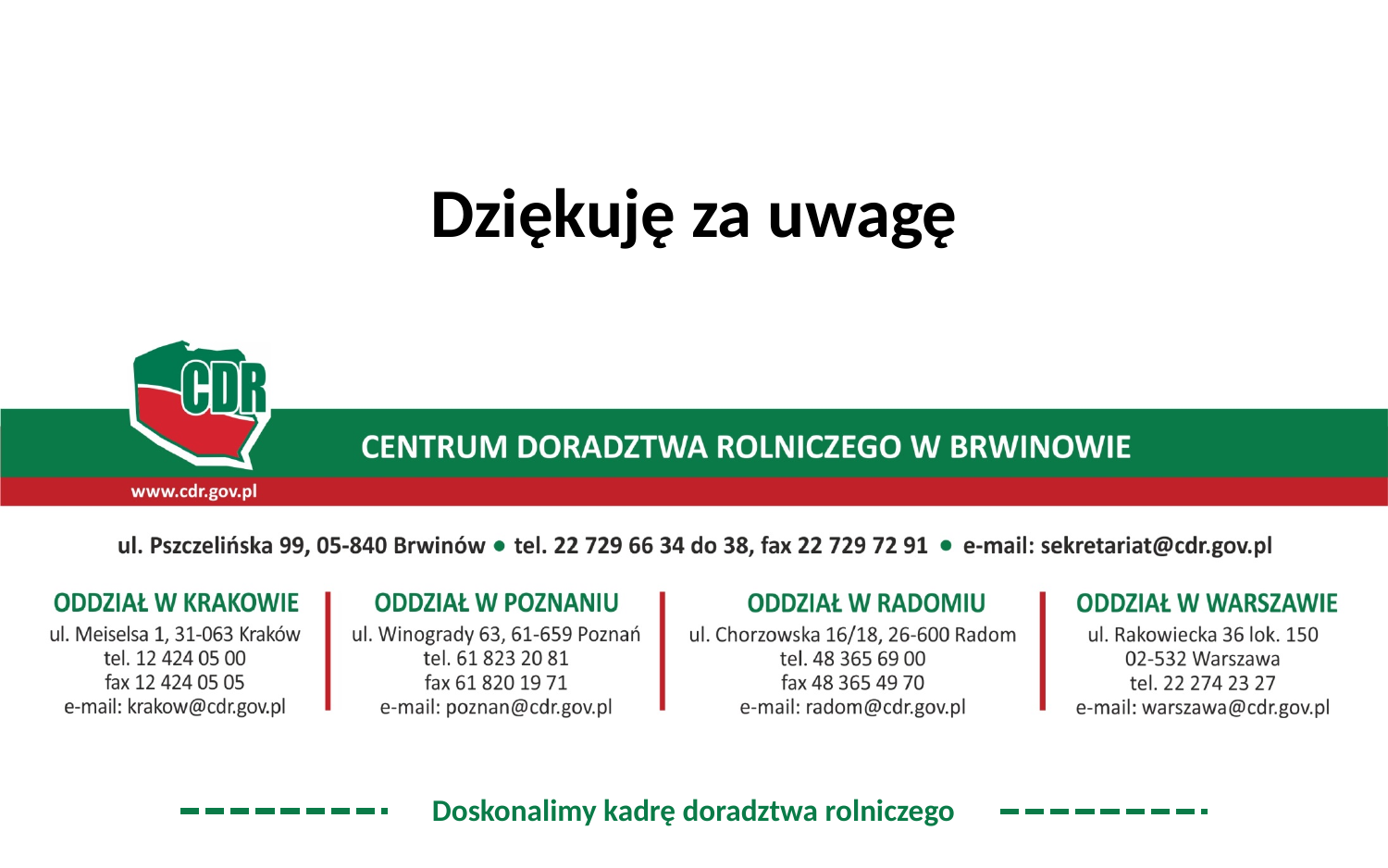

# Dziękuję za uwagę
Doskonalimy kadrę doradztwa rolniczego